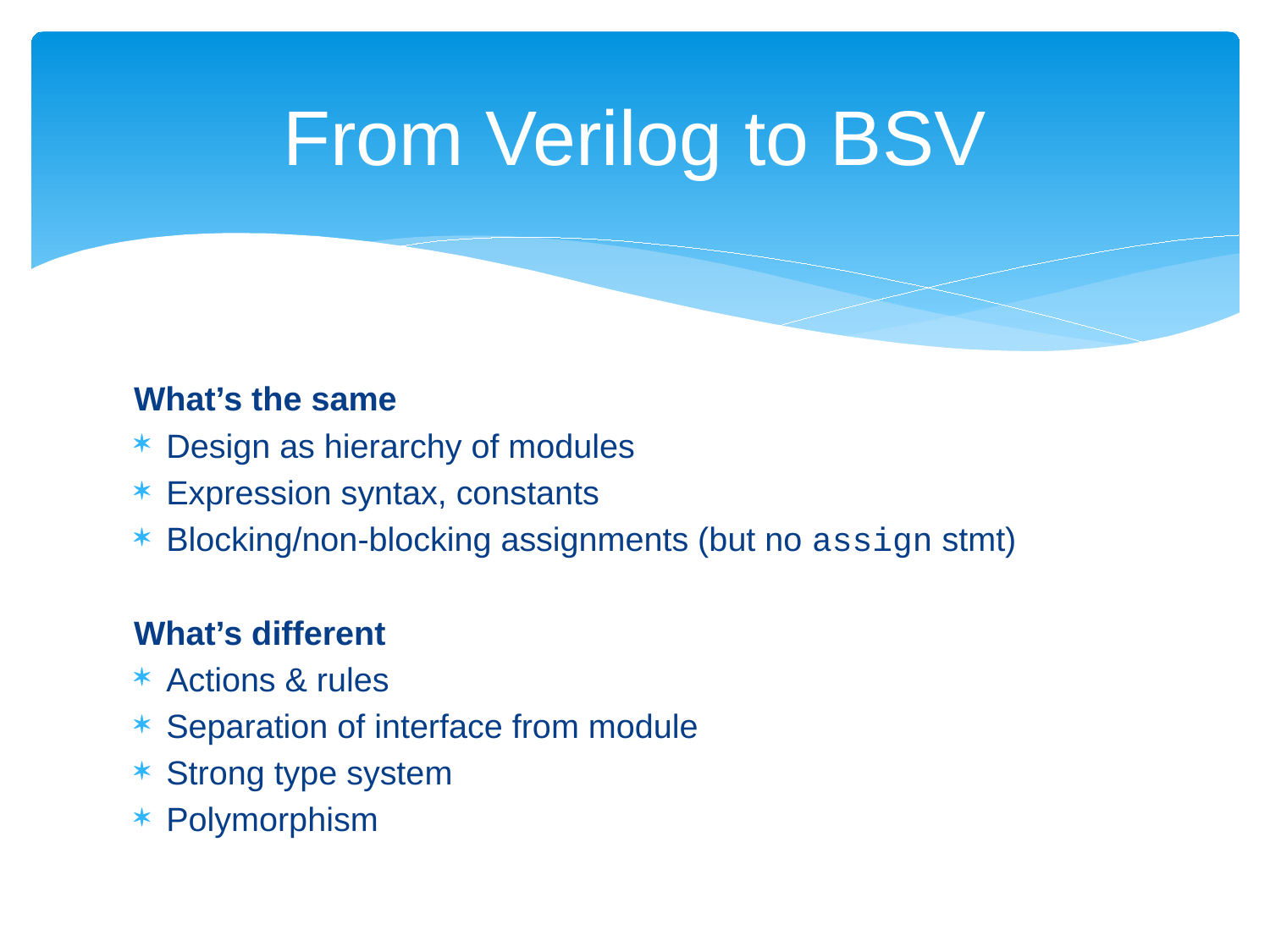

# From Verilog to BSV
What’s the same
Design as hierarchy of modules
Expression syntax, constants
Blocking/non-blocking assignments (but no assign stmt)

What’s different
Actions & rules
Separation of interface from module
Strong type system
Polymorphism